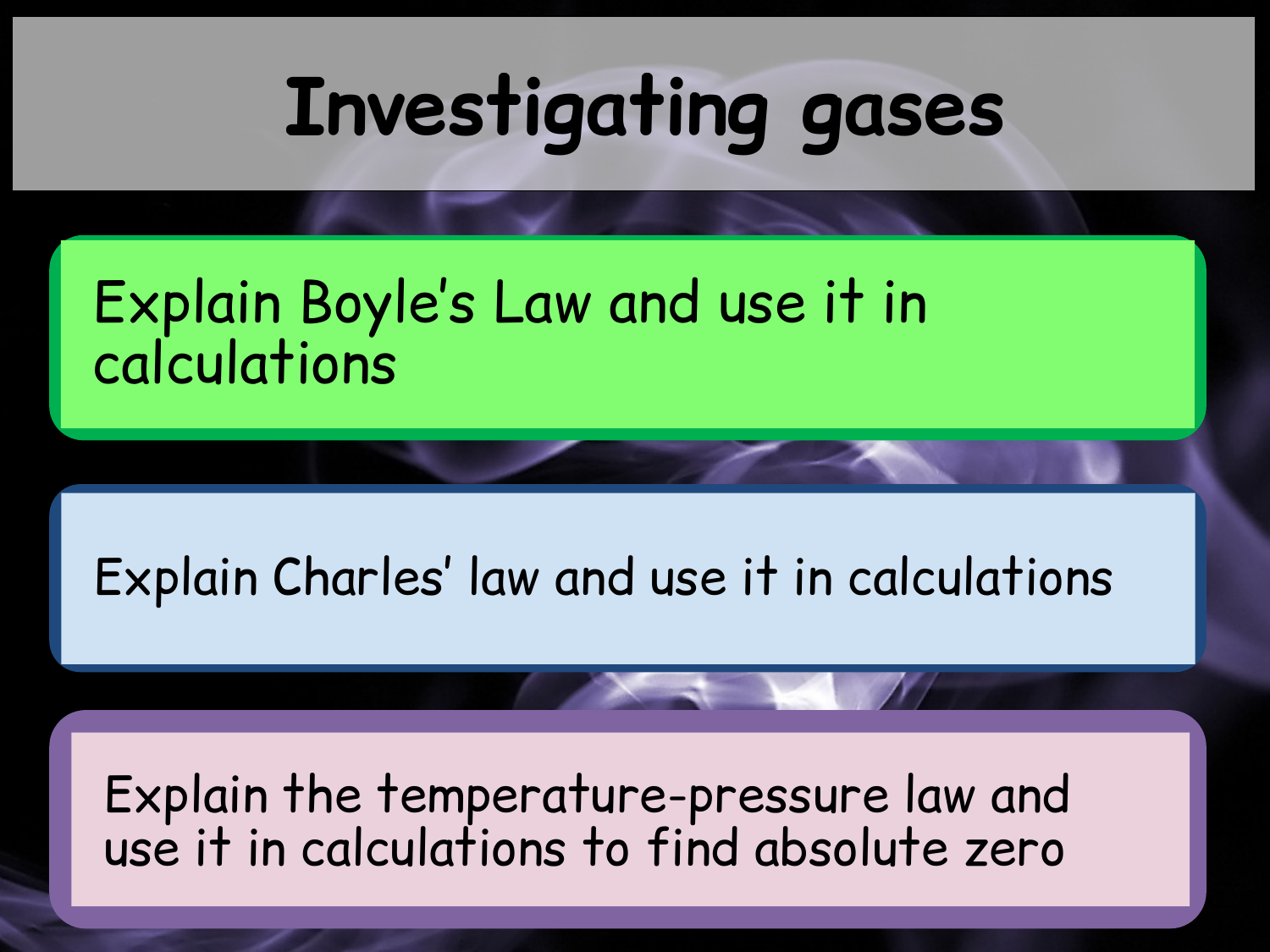

# Investigating gases

Explain Boyle’s Law and use it in calculations

Explain Charles’ law and use it in calculations

Explain the temperature-pressure law and use it in calculations to find absolute zero